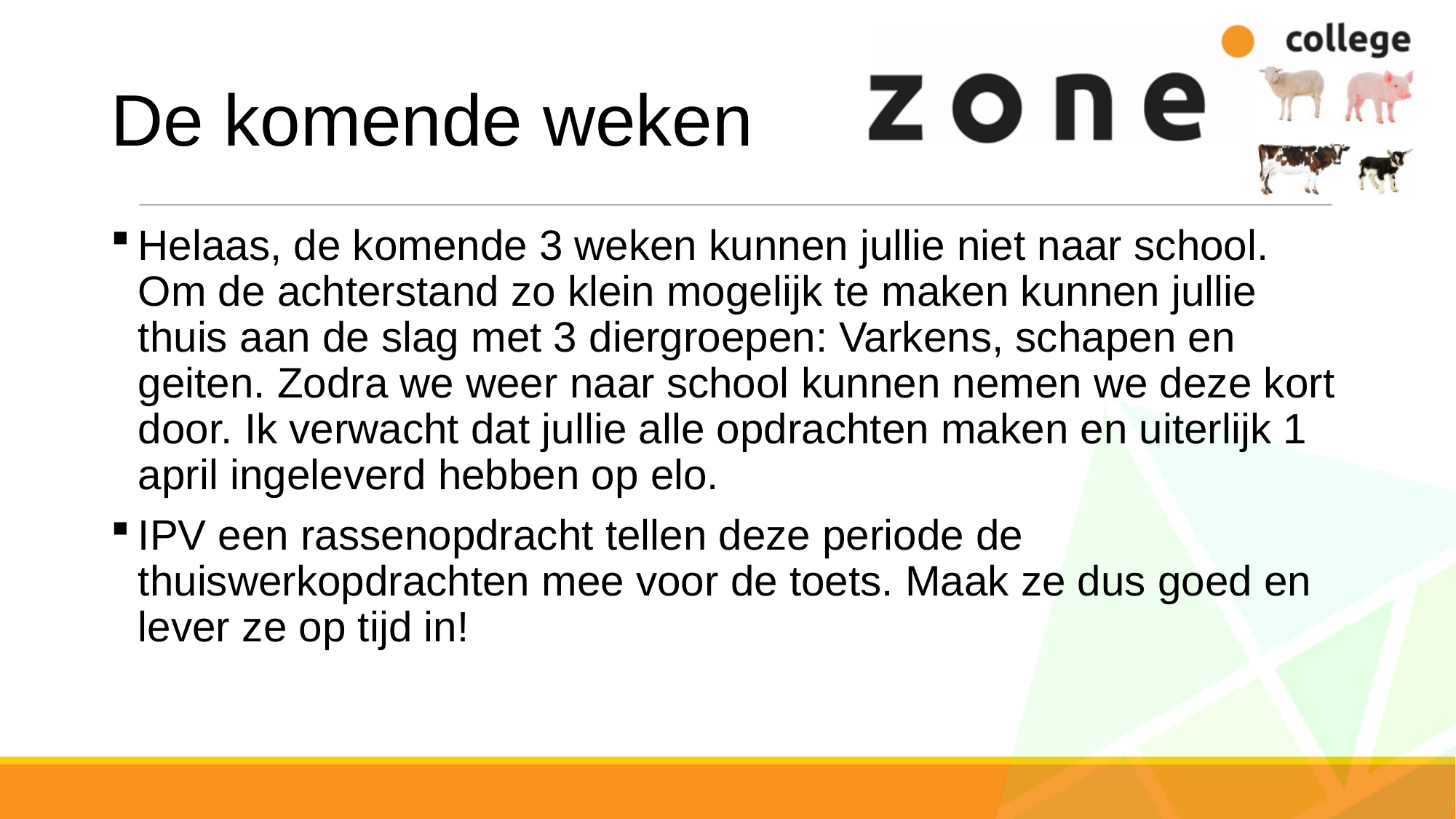

# De komende weken
Helaas, de komende 3 weken kunnen jullie niet naar school. Om de achterstand zo klein mogelijk te maken kunnen jullie thuis aan de slag met 3 diergroepen: Varkens, schapen en geiten. Zodra we weer naar school kunnen nemen we deze kort door. Ik verwacht dat jullie alle opdrachten maken en uiterlijk 1 april ingeleverd hebben op elo.
IPV een rassenopdracht tellen deze periode de thuiswerkopdrachten mee voor de toets. Maak ze dus goed en lever ze op tijd in!